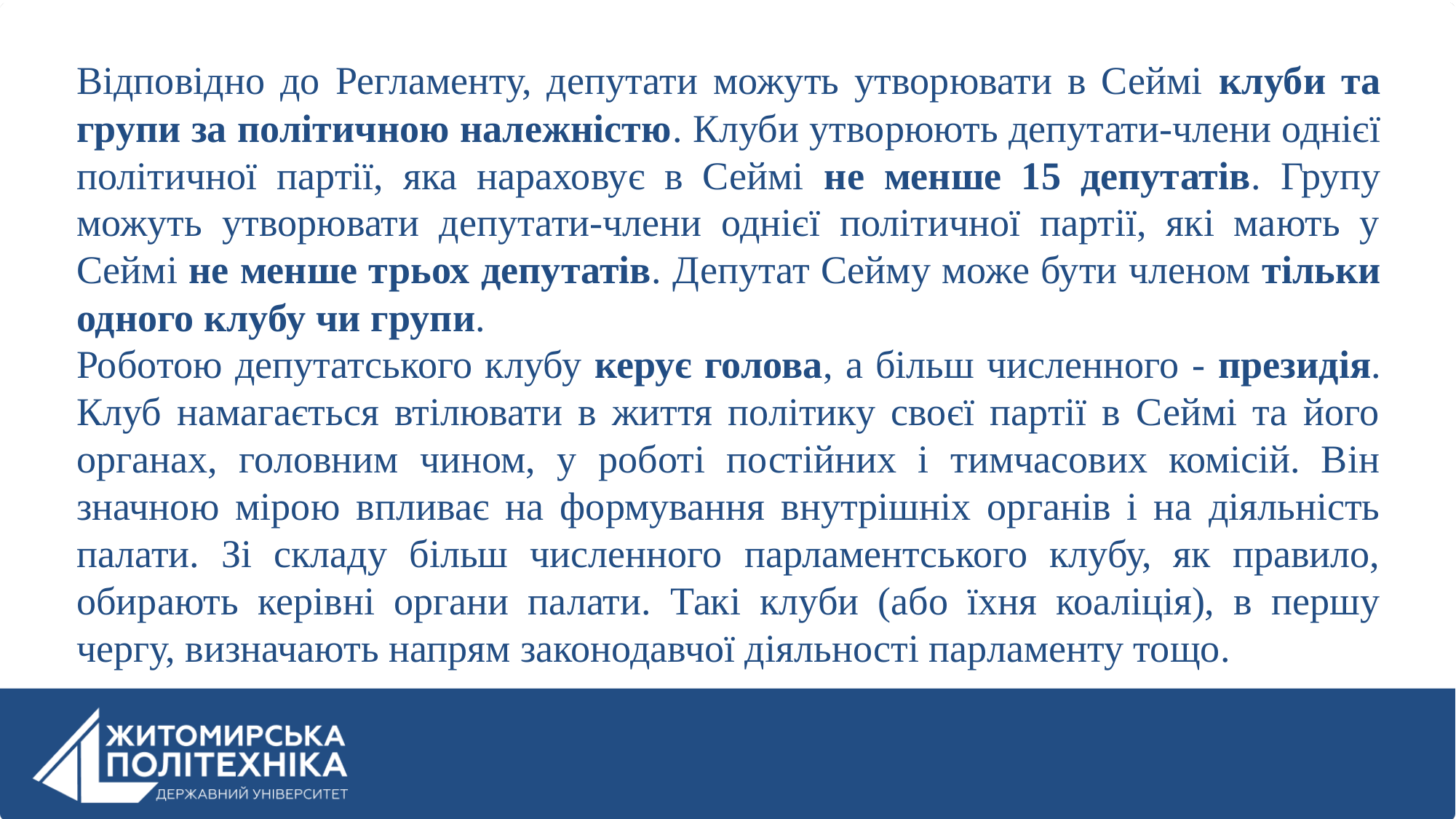

Відповідно до Регламенту, депутати можуть утворювати в Сеймі клуби та групи за політичною належністю. Клуби утворюють депутати-члени однієї політичної партії, яка нараховує в Сеймі не менше 15 депутатів. Групу можуть утворювати депутати-члени однієї політичної партії, які мають у Сеймі не менше трьох депутатів. Депутат Сейму може бути членом тільки одного клубу чи групи.
Роботою депутатського клубу керує голова, а більш численного - президія. Клуб намагається втілювати в життя політику своєї партії в Сеймі та його органах, головним чином, у роботі постійних і тимчасових комісій. Він значною мірою впливає на формування внутрішніх органів і на діяльність палати. Зі складу більш численного парламентського клубу, як правило, обирають керівні органи палати. Такі клуби (або їхня коаліція), в першу чергу, визначають напрям законодавчої діяльності парламенту тощо.